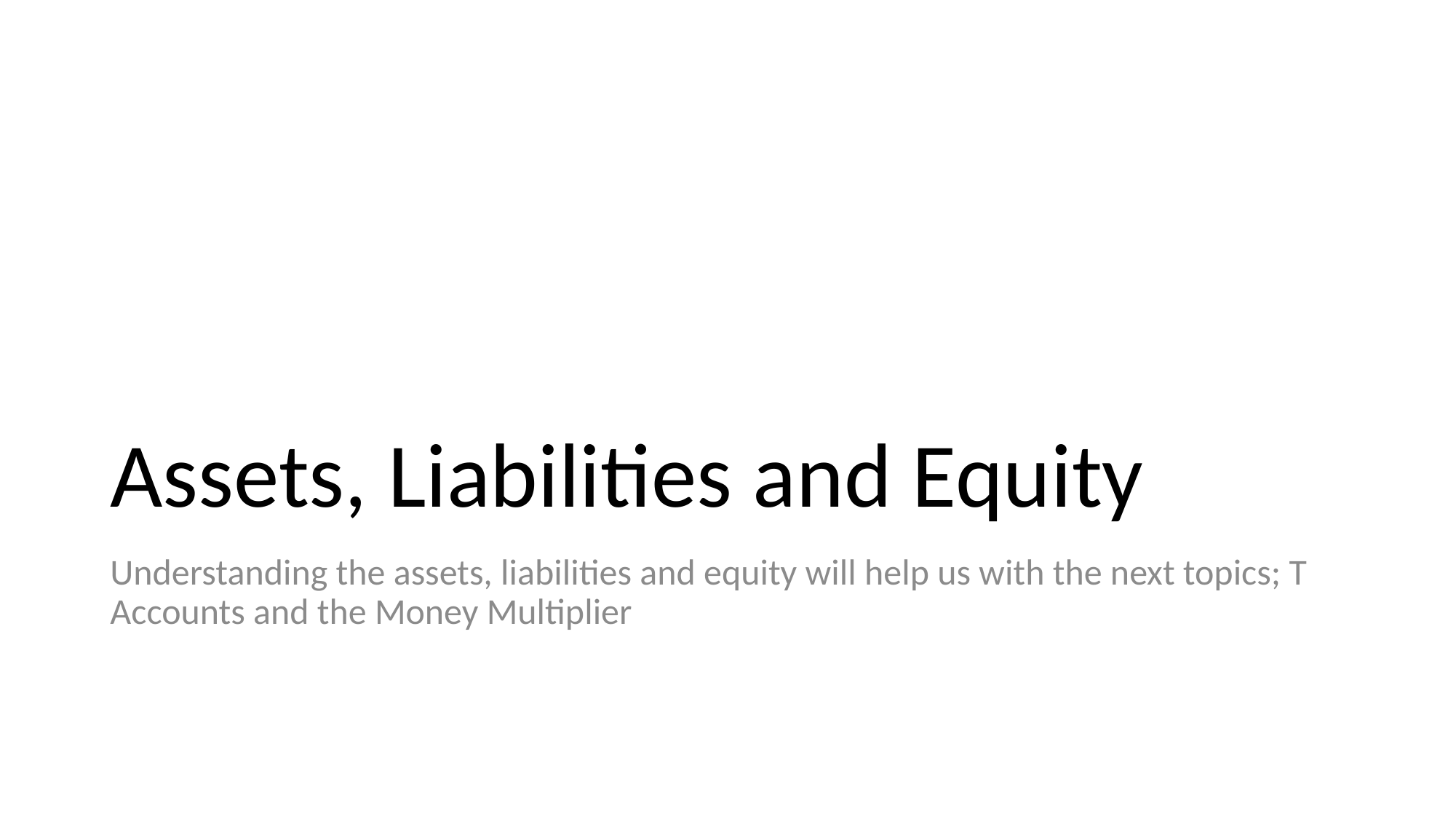

# Assets, Liabilities and Equity
Understanding the assets, liabilities and equity will help us with the next topics; T Accounts and the Money Multiplier